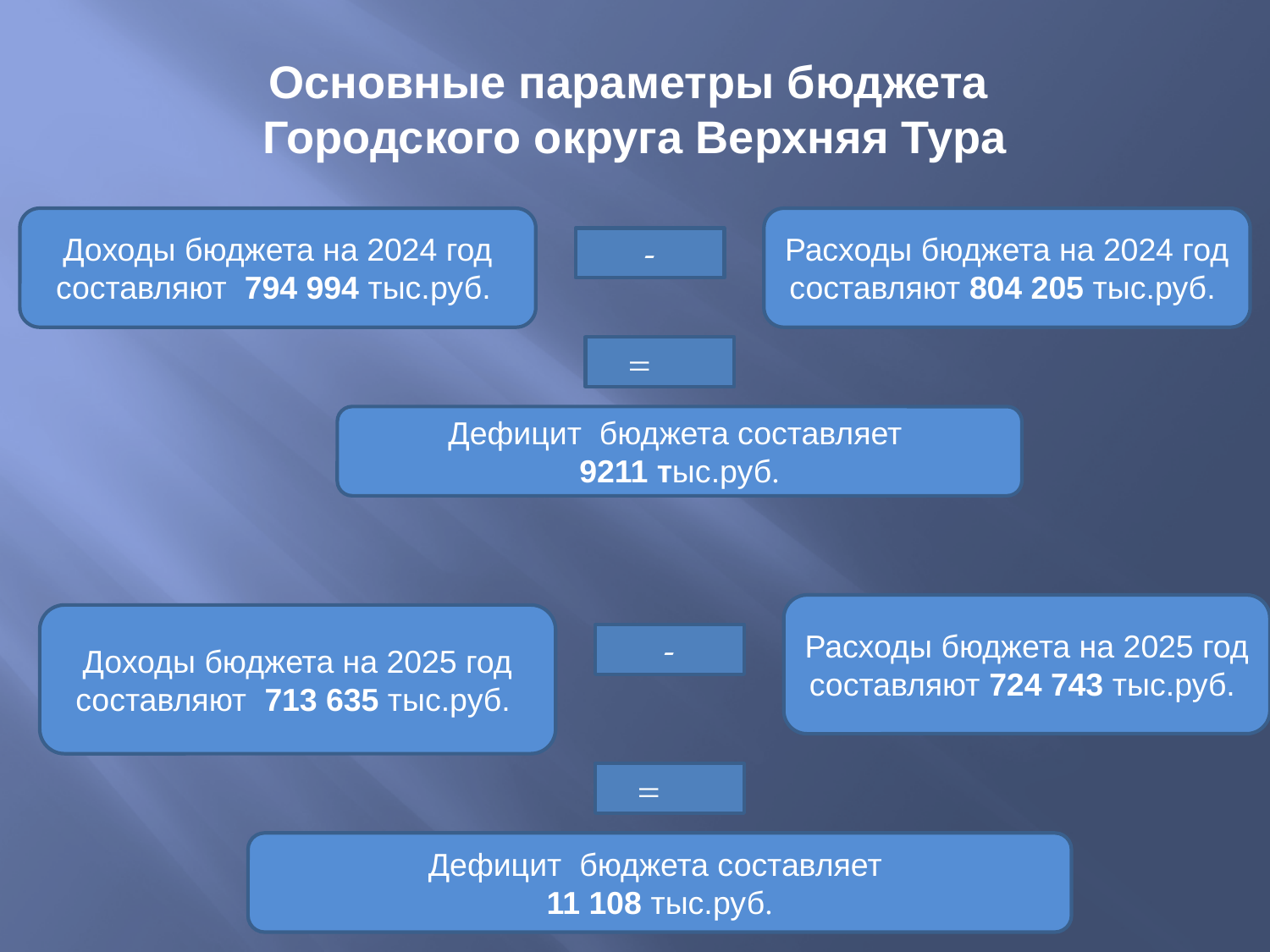

# Основные параметры бюджета Городского округа Верхняя Тура
Доходы бюджета на 2024 год составляют  794 994 тыс.руб.
Расходы бюджета на 2024 год составляют 804 205 тыс.руб.
-
=
Дефицит  бюджета составляет
9211 тыс.руб.
Расходы бюджета на 2025 год составляют 724 743 тыс.руб.
Доходы бюджета на 2025 год составляют  713 635 тыс.руб.
-
=

Дефицит  бюджета составляет
11 108 тыс.руб.